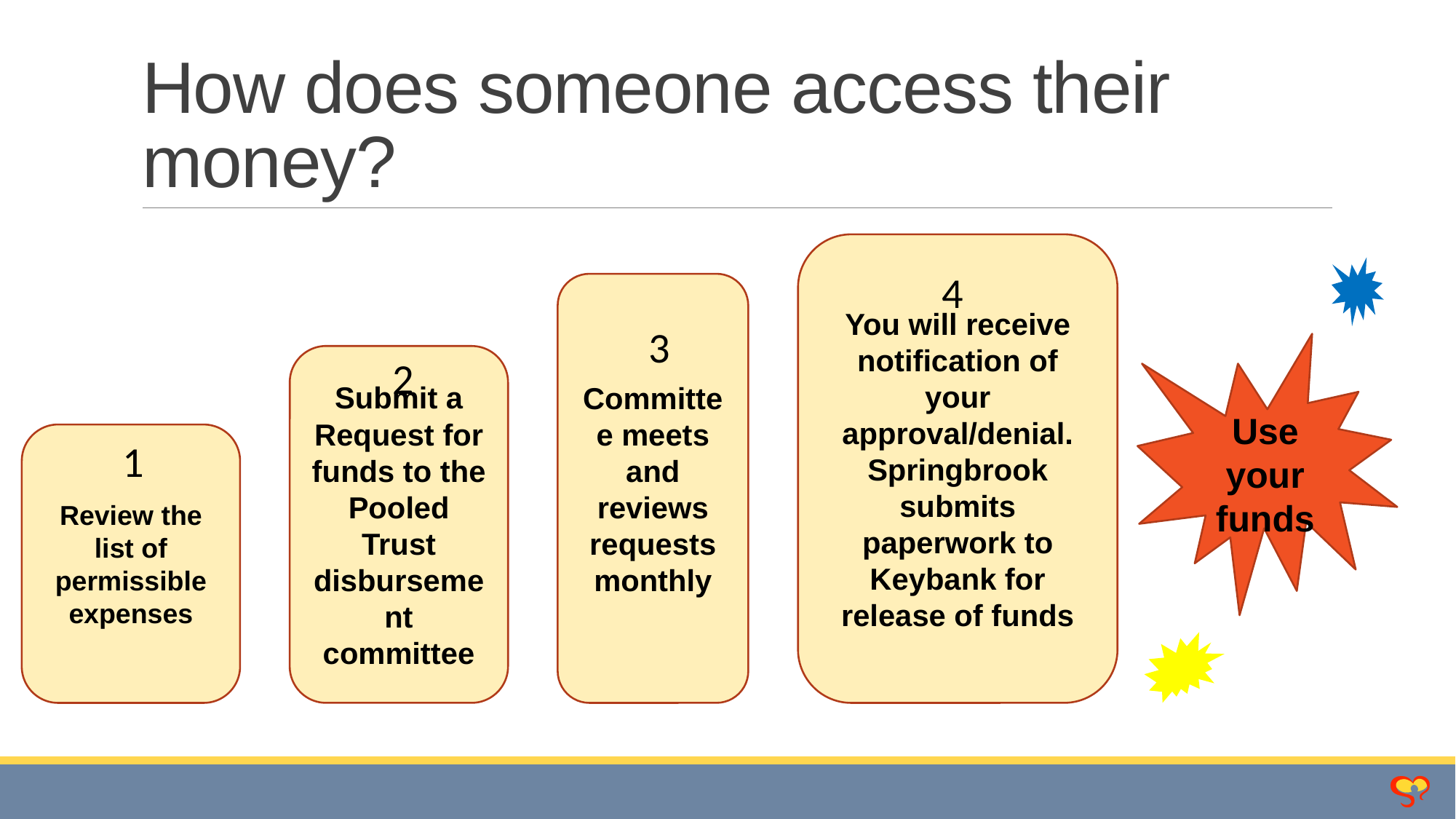

# How does someone access their money?
You will receive notification of your approval/denial. Springbrook submits paperwork to Keybank for release of funds

4
Committee meets and reviews requests monthly
3

Submit a Request for funds to the Pooled Trust disbursement committee
2
Use your funds
Review the list of permissible expenses
1